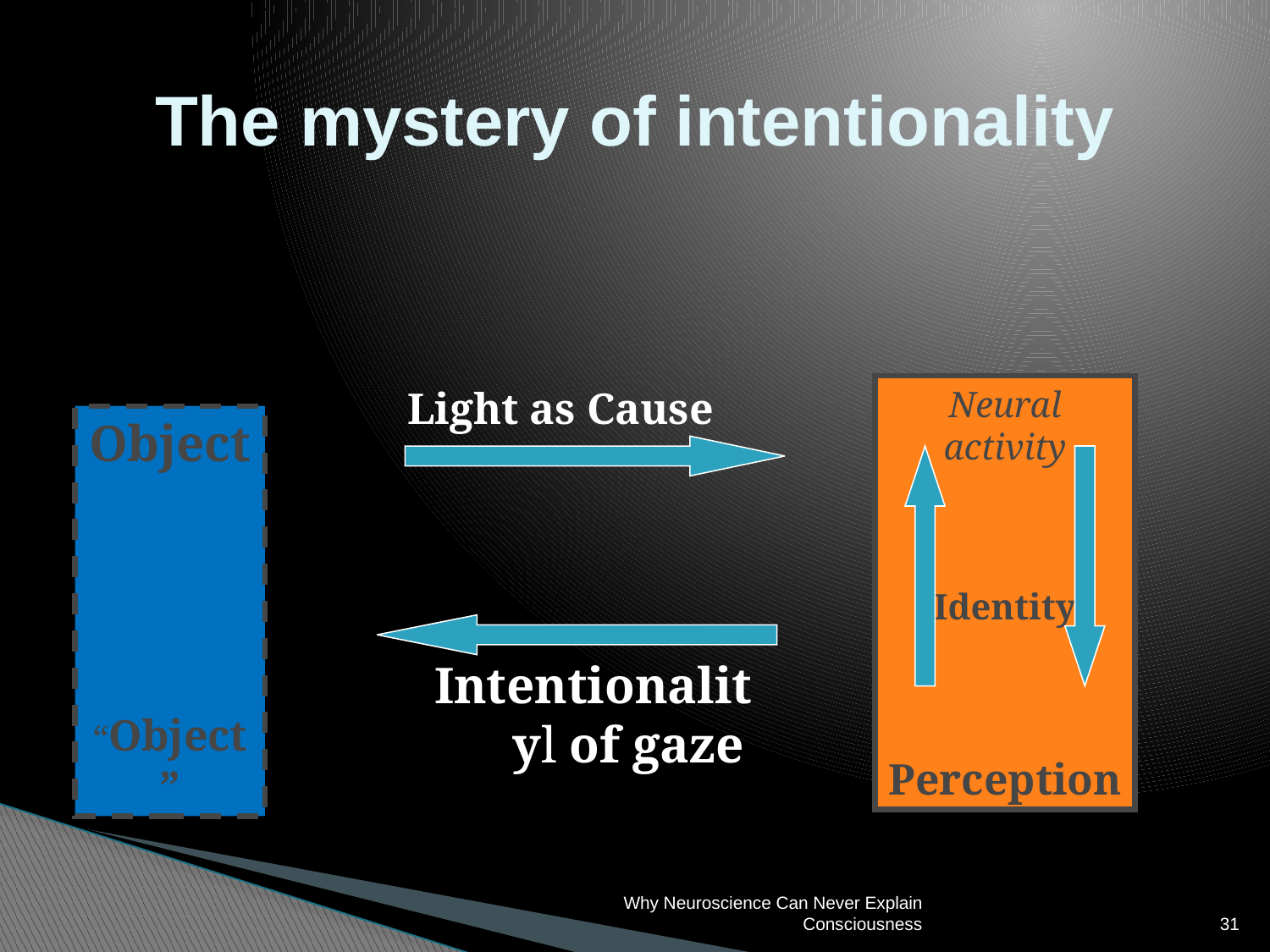

# The mystery of intentionality
Light as Cause

Intentionalityl of gaze

Neural activity

Identity

Perception
Object

“Object”

Why Neuroscience Can Never Explain Consciousness
31